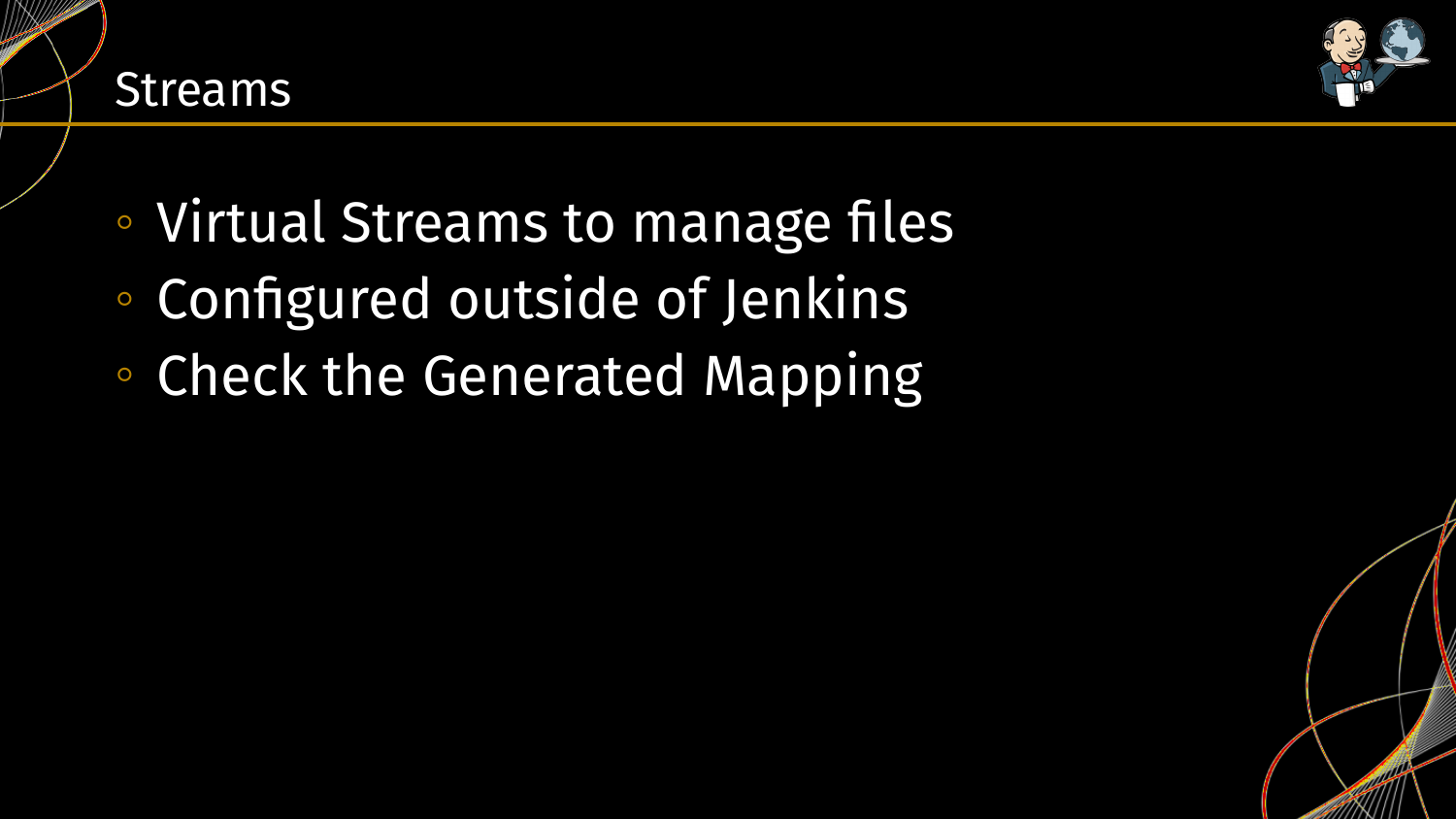

# Streams
 Virtual Streams to manage files
 Configured outside of Jenkins
 Check the Generated Mapping